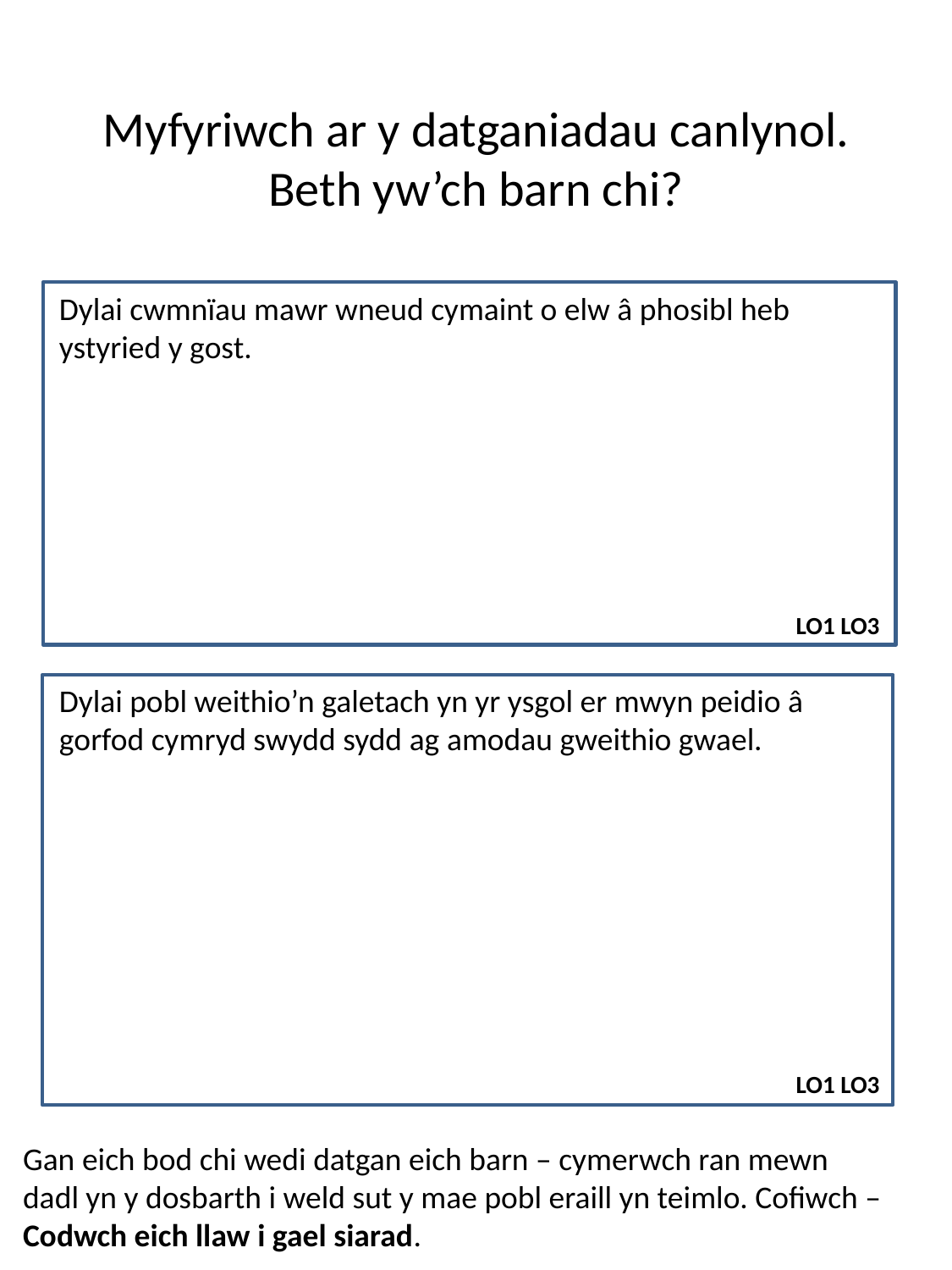

# Myfyriwch ar y datganiadau canlynol. Beth yw’ch barn chi?

Dylai cwmnïau mawr wneud cymaint o elw â phosibl heb
ystyried y gost.

LO1 LO3

Dylai pobl weithio’n galetach yn yr ysgol er mwyn peidio â
gorfod cymryd swydd sydd ag amodau gweithio gwael.

LO1 LO3
Gan eich bod chi wedi datgan eich barn – cymerwch ran mewn
dadl yn y dosbarth i weld sut y mae pobl eraill yn teimlo. Cofiwch –
Codwch eich llaw i gael siarad.